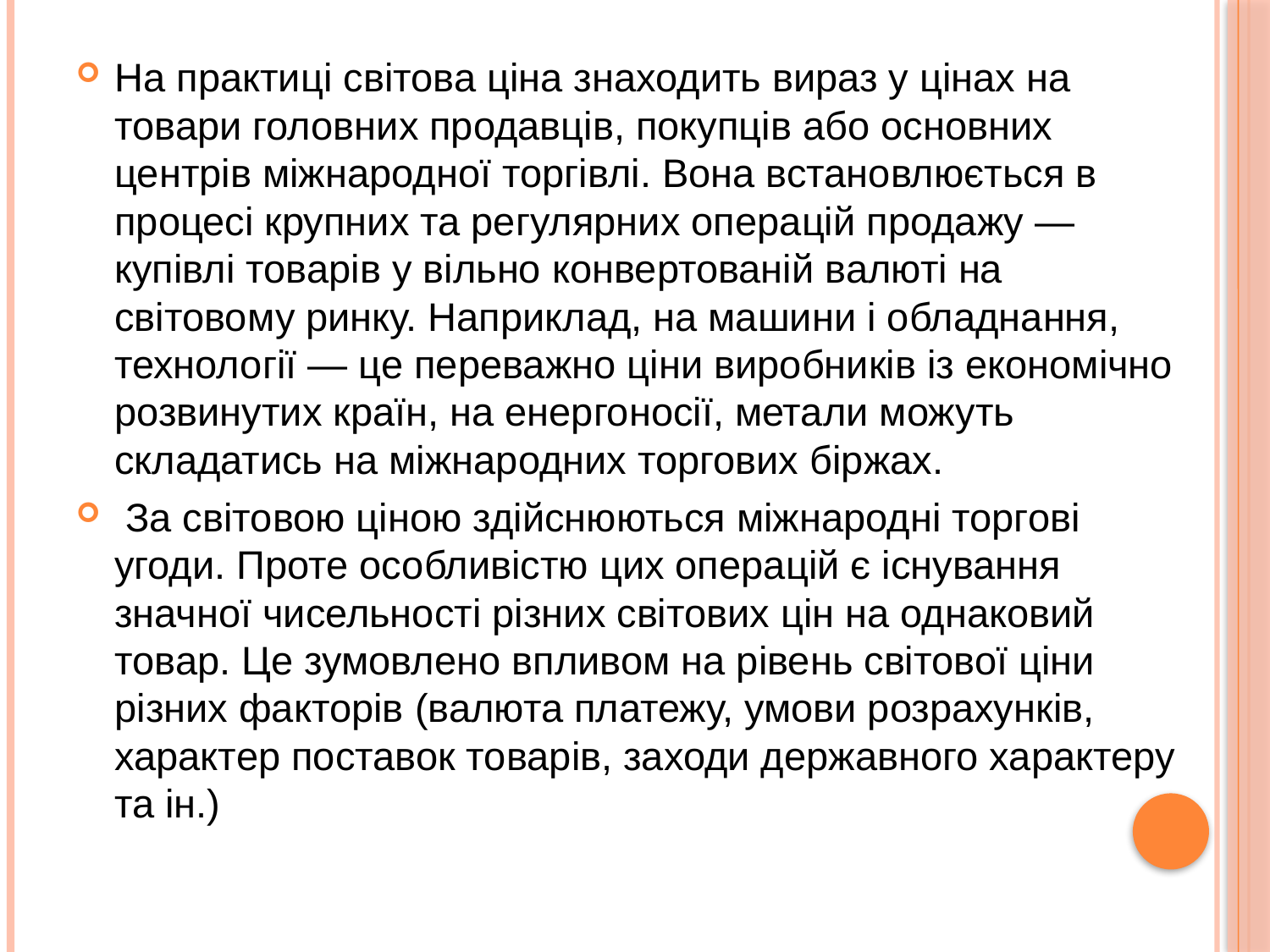

На практиці світова ціна знаходить вираз у цінах на товари головних продавців, покупців або основних центрів міжнародної торгівлі. Вона встановлюється в процесі крупних та регулярних операцій продажу — купівлі товарів у вільно конвертованій валюті на світовому ринку. Наприклад, на машини і обладнання, технології — це переважно ціни виробників із економічно розвинутих країн, на енергоносії, метали можуть складатись на міжнародних торгових біржах.
 За світовою ціною здійснюються міжнародні торгові угоди. Проте особливістю цих операцій є існування значної чисельності різних світових цін на однаковий товар. Це зумовлено впливом на рівень світової ціни різних факторів (валюта платежу, умови розрахунків, характер поставок товарів, заходи державного характеру та ін.)